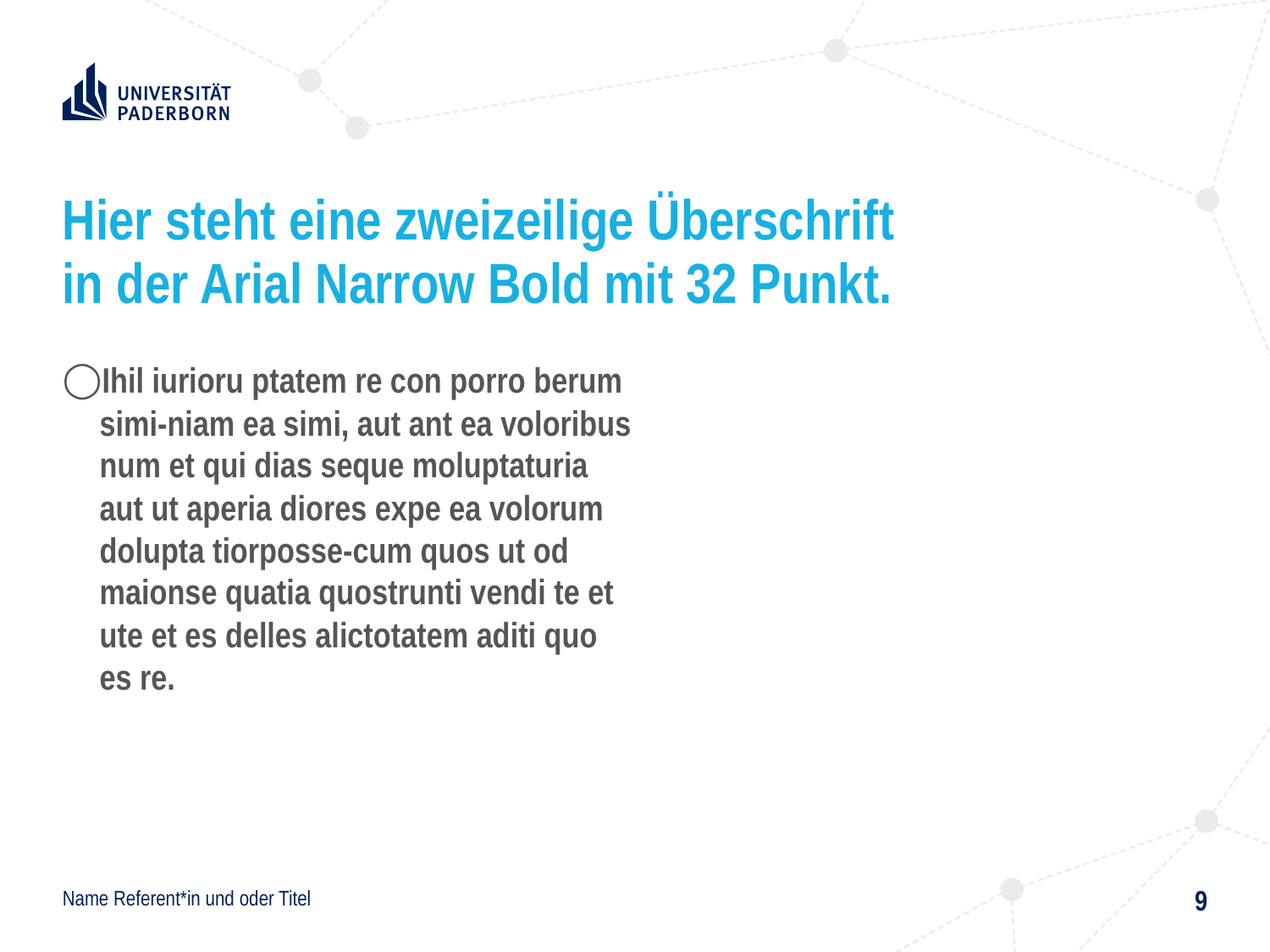

# Hier steht eine zweizeilige Überschrift in der Arial Narrow Bold mit 32 Punkt.
Ihil iurioru ptatem re con porro berum simi-niam ea simi, aut ant ea voloribus num et qui dias seque moluptaturia aut ut aperia diores expe ea volorum dolupta tiorposse-cum quos ut od maionse quatia quostrunti vendi te et ute et es delles alictotatem aditi quo es re.

9
Name Referent*in und oder Titel